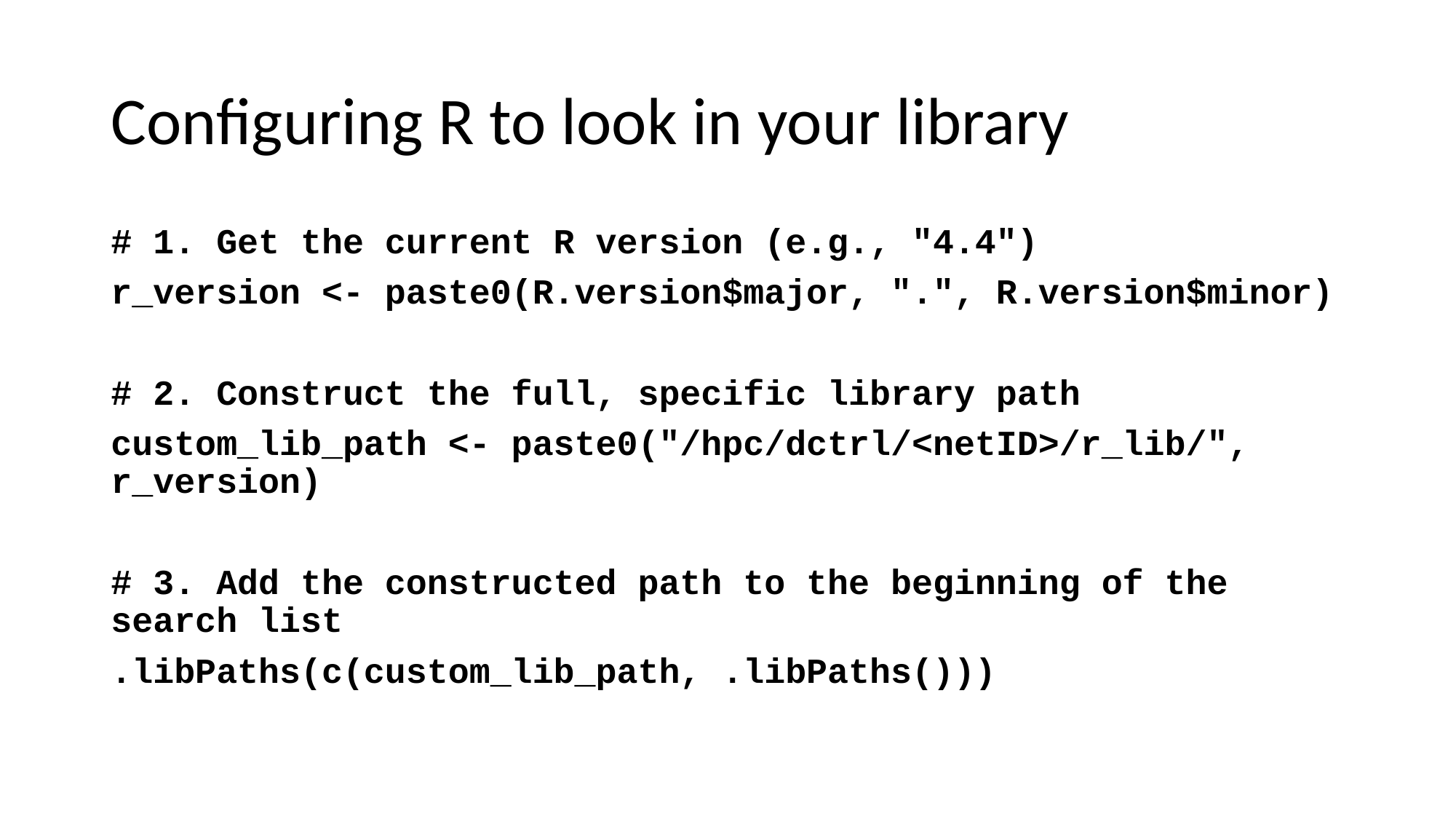

# Configuring R to look in your library
# 1. Get the current R version (e.g., "4.4")
r_version <- paste0(R.version$major, ".", R.version$minor)

# 2. Construct the full, specific library path
custom_lib_path <- paste0("/hpc/dctrl/<netID>/r_lib/", r_version)

# 3. Add the constructed path to the beginning of the search list
.libPaths(c(custom_lib_path, .libPaths()))